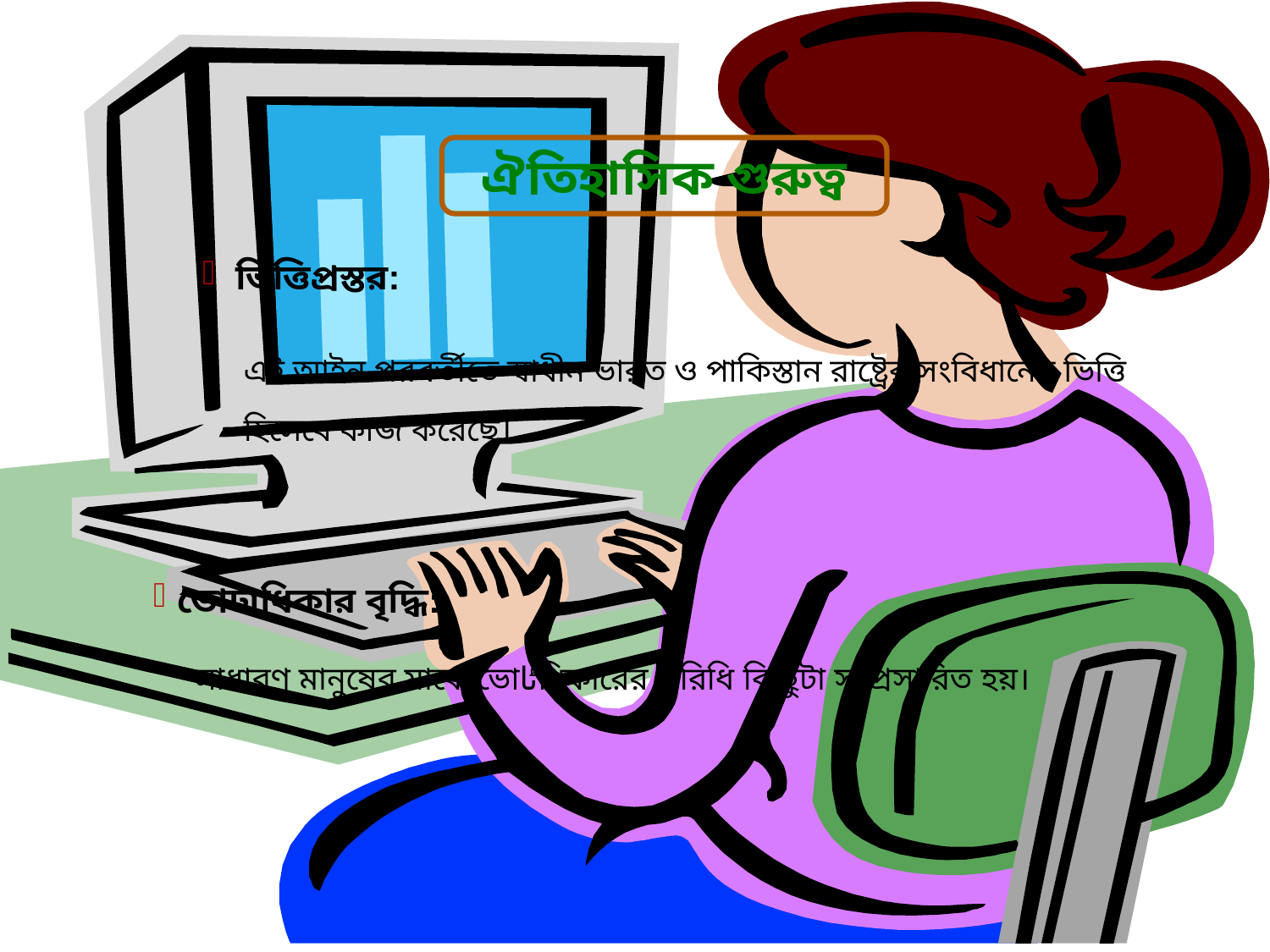

ঐতিহাসিক গুরুত্ব
 ভিত্তিপ্রস্তর:

     এই আইন পরবর্তীতে স্বাধীন ভারত ও পাকিস্তান রাষ্ট্রের সংবিধানের ভিত্তি
     হিসেবে কাজ করেছে।

ভোটাধিকার বৃদ্ধি:

     সাধারণ মানুষের মাঝে ভোٹاধিকারের পরিধি কিছুটা সম্প্রসারিত হয়।